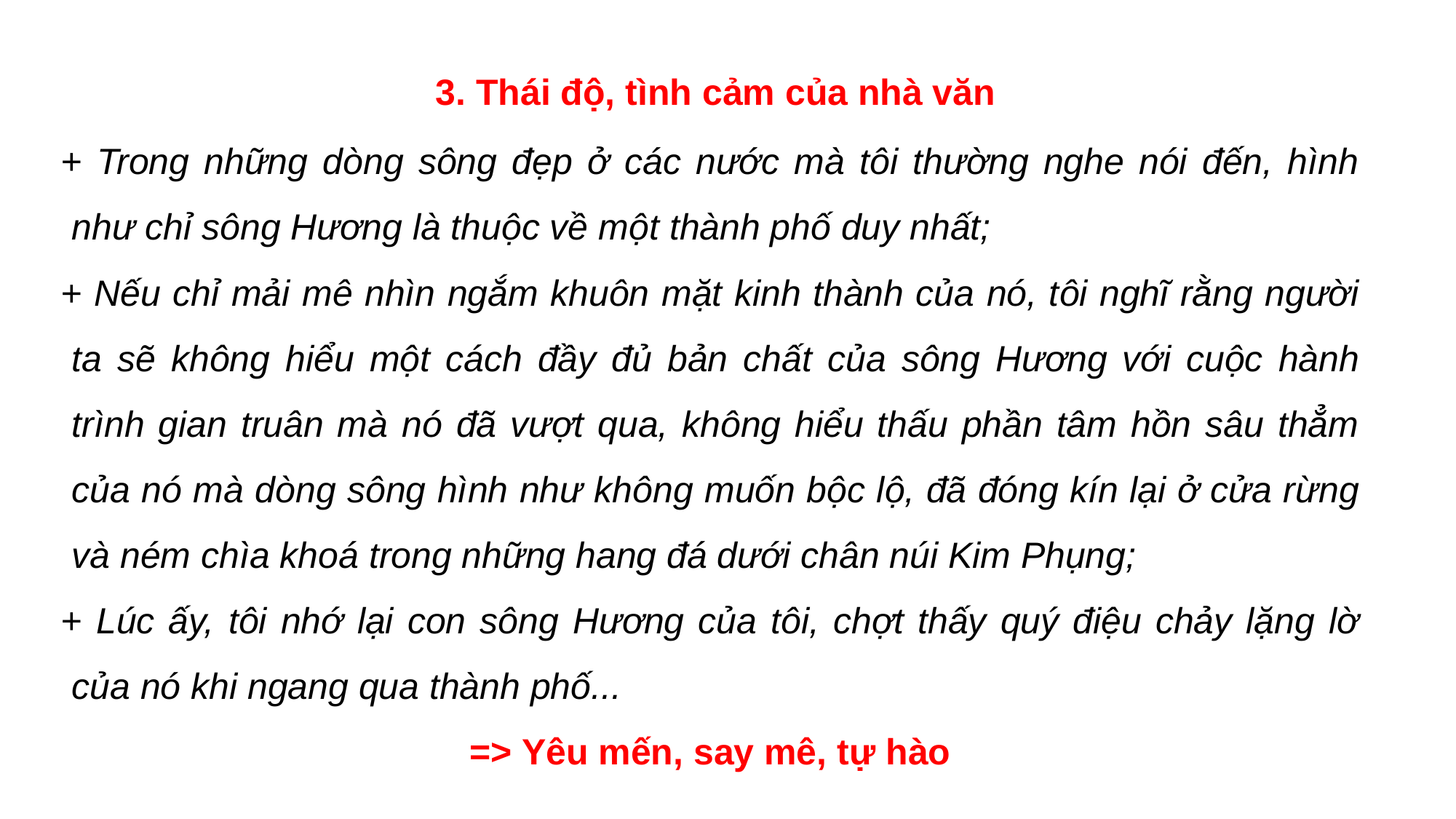

3. Thái độ, tình cảm của nhà văn
+ Trong những dòng sông đẹp ở các nước mà tôi thường nghe nói đến, hình như chỉ sông Hương là thuộc về một thành phố duy nhất;
+ Nếu chỉ mải mê nhìn ngắm khuôn mặt kinh thành của nó, tôi nghĩ rằng người ta sẽ không hiểu một cách đầy đủ bản chất của sông Hương với cuộc hành trình gian truân mà nó đã vượt qua, không hiểu thấu phần tâm hồn sâu thẳm của nó mà dòng sông hình như không muốn bộc lộ, đã đóng kín lại ở cửa rừng và ném chìa khoá trong những hang đá dưới chân núi Kim Phụng;
+ Lúc ấy, tôi nhớ lại con sông Hương của tôi, chợt thấy quý điệu chảy lặng lờ của nó khi ngang qua thành phố...
=> Yêu mến, say mê, tự hào